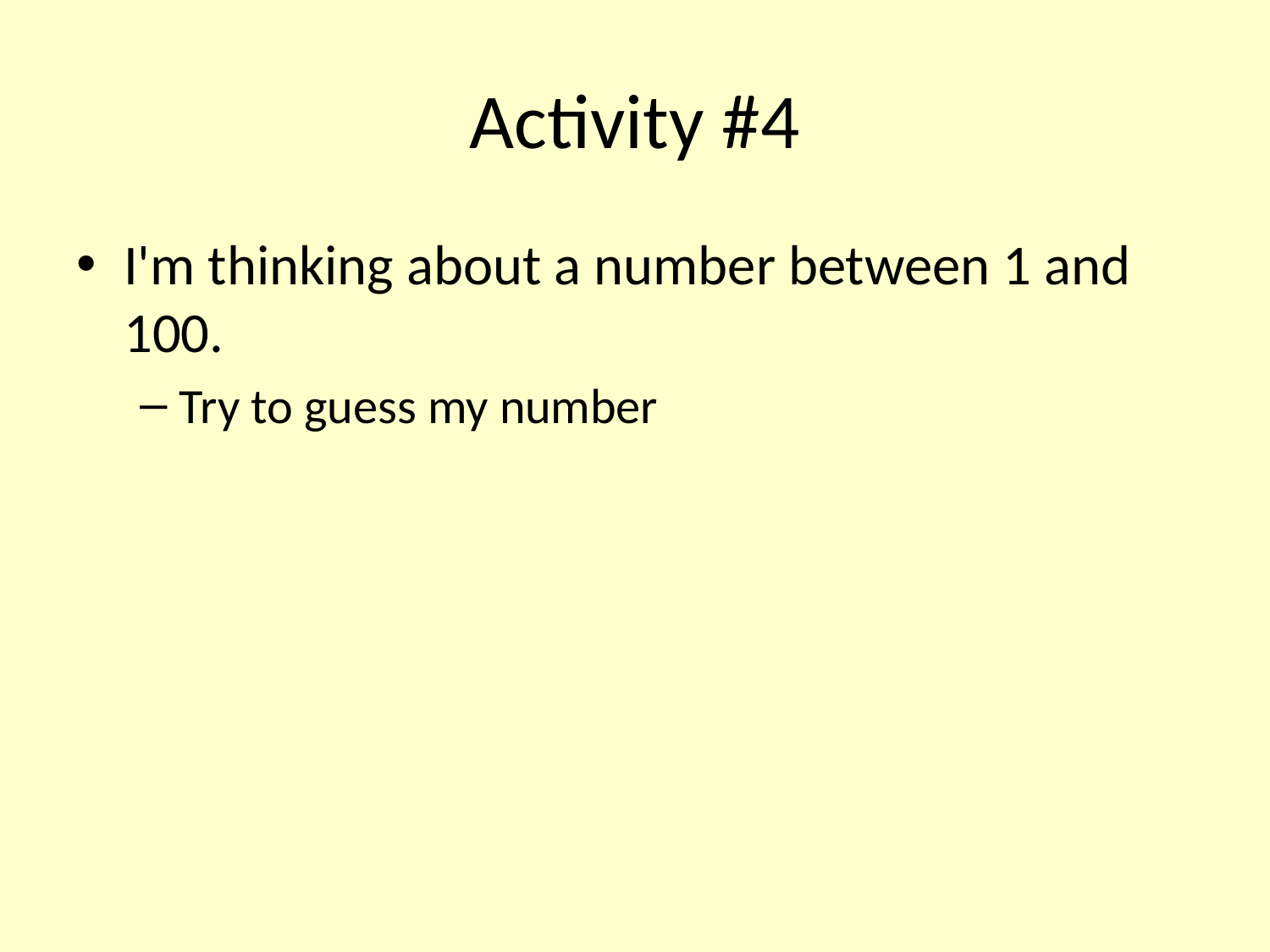

# Activity #4
I'm thinking about a number between 1 and 100.
Try to guess my number